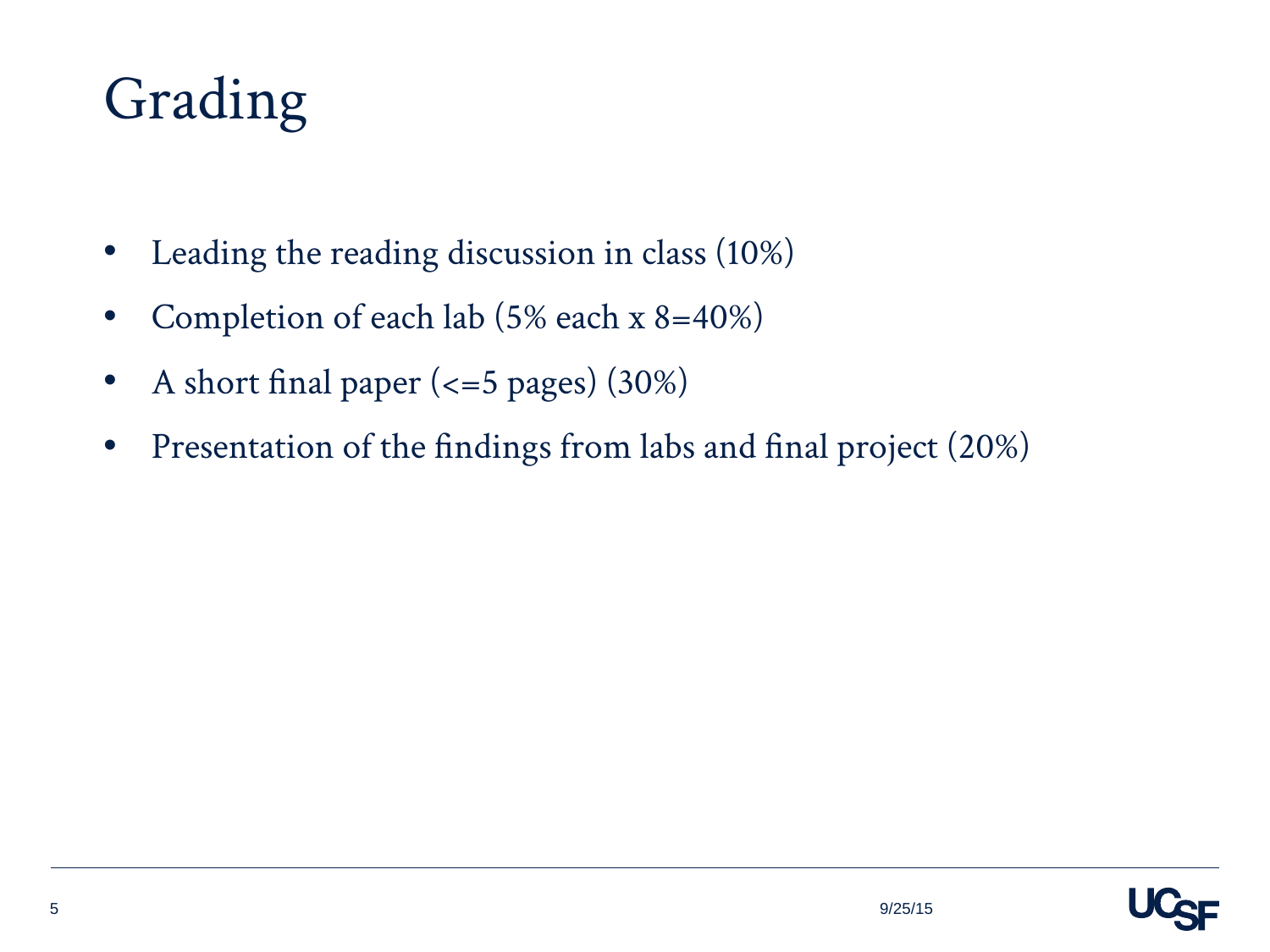

# Grading
Leading the reading discussion in class (10%)
Completion of each lab (5% each x 8=40%)
A short final paper (<=5 pages) (30%)
Presentation of the findings from labs and final project (20%)
9/25/15
5